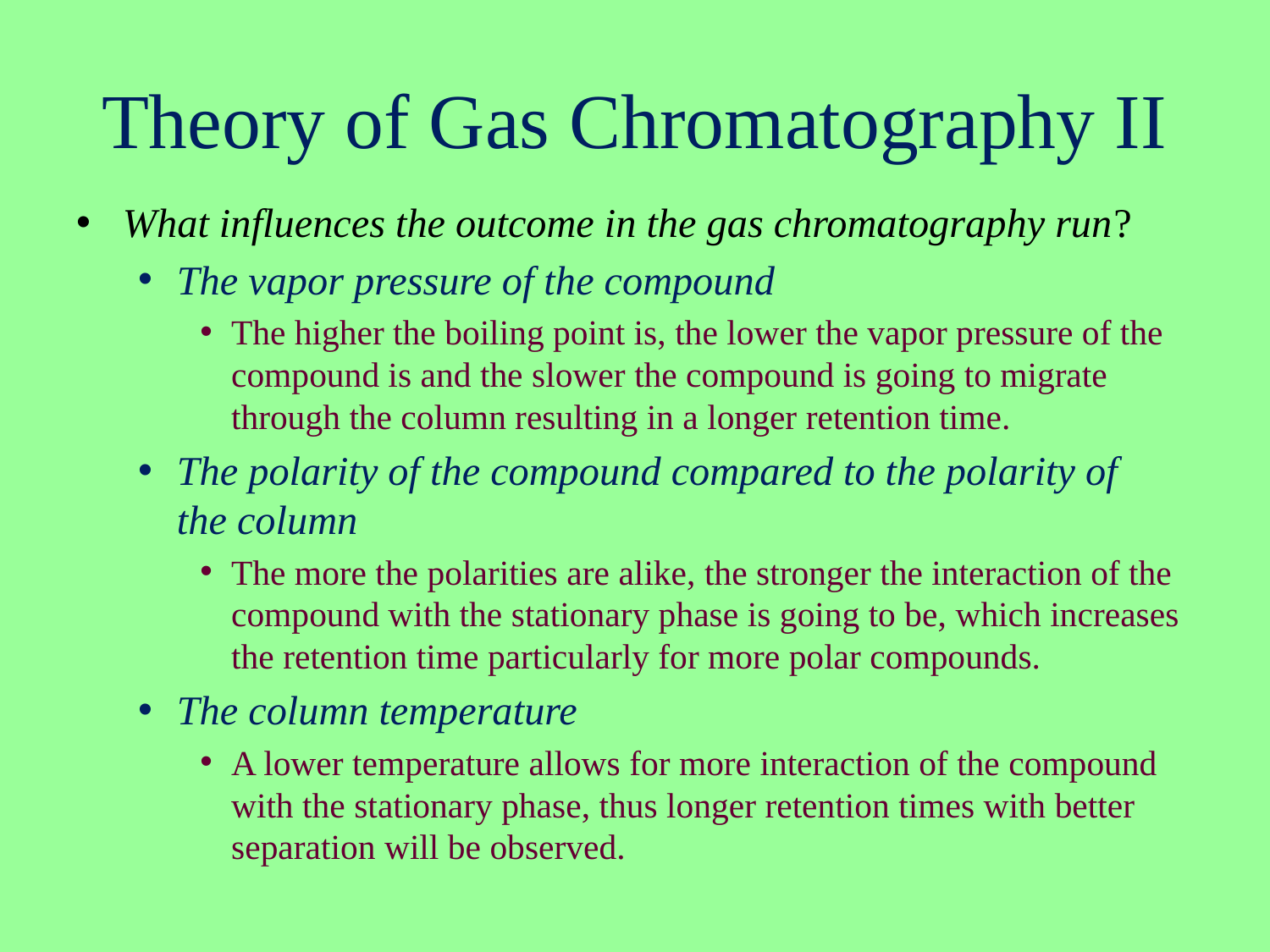

# Theory of Gas Chromatography II
What influences the outcome in the gas chromatography run?
The vapor pressure of the compound
The higher the boiling point is, the lower the vapor pressure of the compound is and the slower the compound is going to migrate through the column resulting in a longer retention time.
The polarity of the compound compared to the polarity of
the column
The more the polarities are alike, the stronger the interaction of the compound with the stationary phase is going to be, which increases
the retention time particularly for more polar compounds.
The column temperature
A lower temperature allows for more interaction of the compound with the stationary phase, thus longer retention times with better separation will be observed.